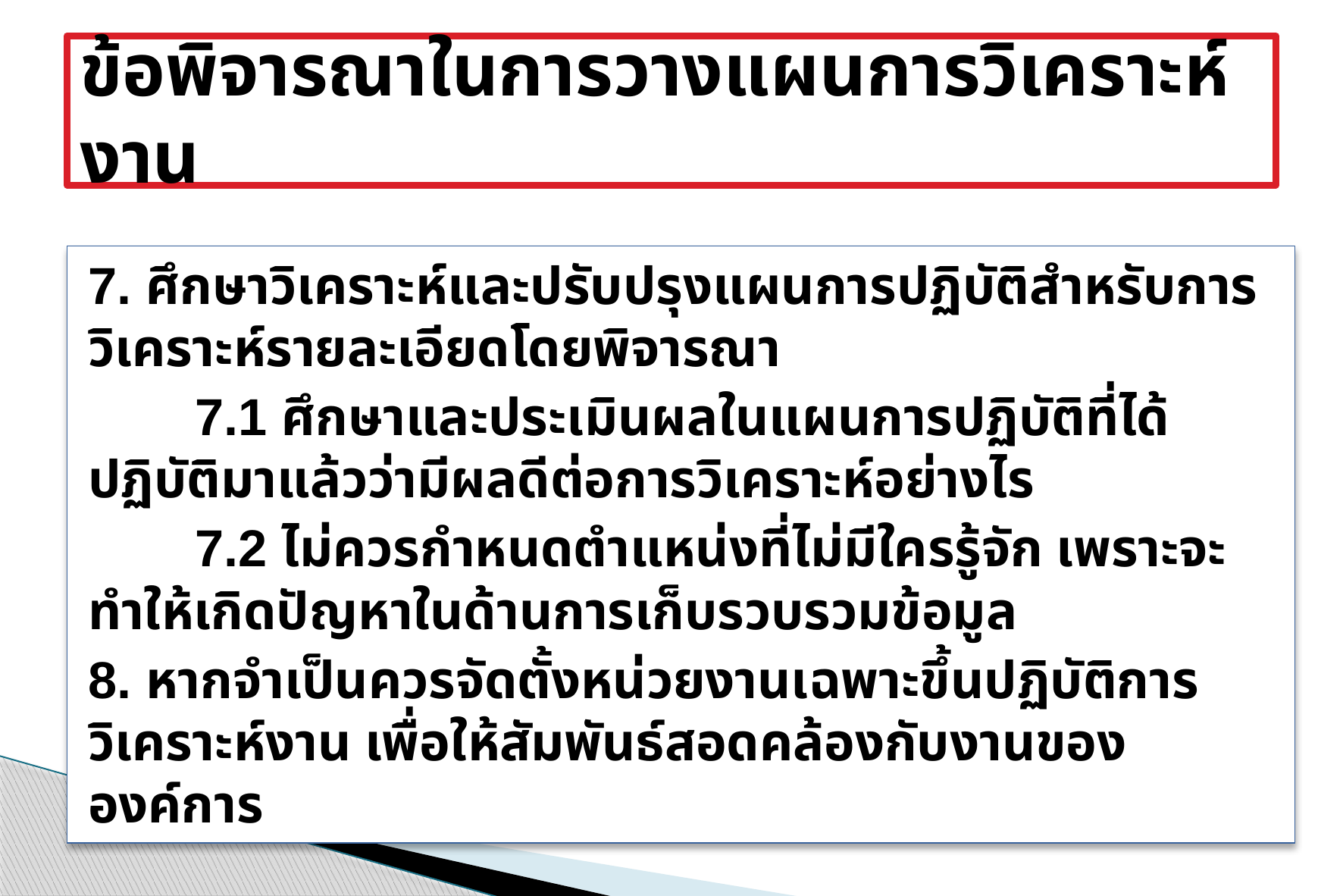

# ข้อพิจารณาในการวางแผนการวิเคราะห์งาน
7. ศึกษาวิเคราะห์และปรับปรุงแผนการปฏิบัติสำหรับการวิเคราะห์รายละเอียดโดยพิจารณา
   	7.1 ศึกษาและประเมินผลในแผนการปฏิบัติที่ได้ปฏิบัติมาแล้วว่ามีผลดีต่อการวิเคราะห์อย่างไร
  	7.2 ไม่ควรกำหนดตำแหน่งที่ไม่มีใครรู้จัก เพราะจะทำให้เกิดปัญหาในด้านการเก็บรวบรวมข้อมูล
8. หากจำเป็นควรจัดตั้งหน่วยงานเฉพาะขึ้นปฏิบัติการวิเคราะห์งาน เพื่อให้สัมพันธ์สอดคล้องกับงานขององค์การ